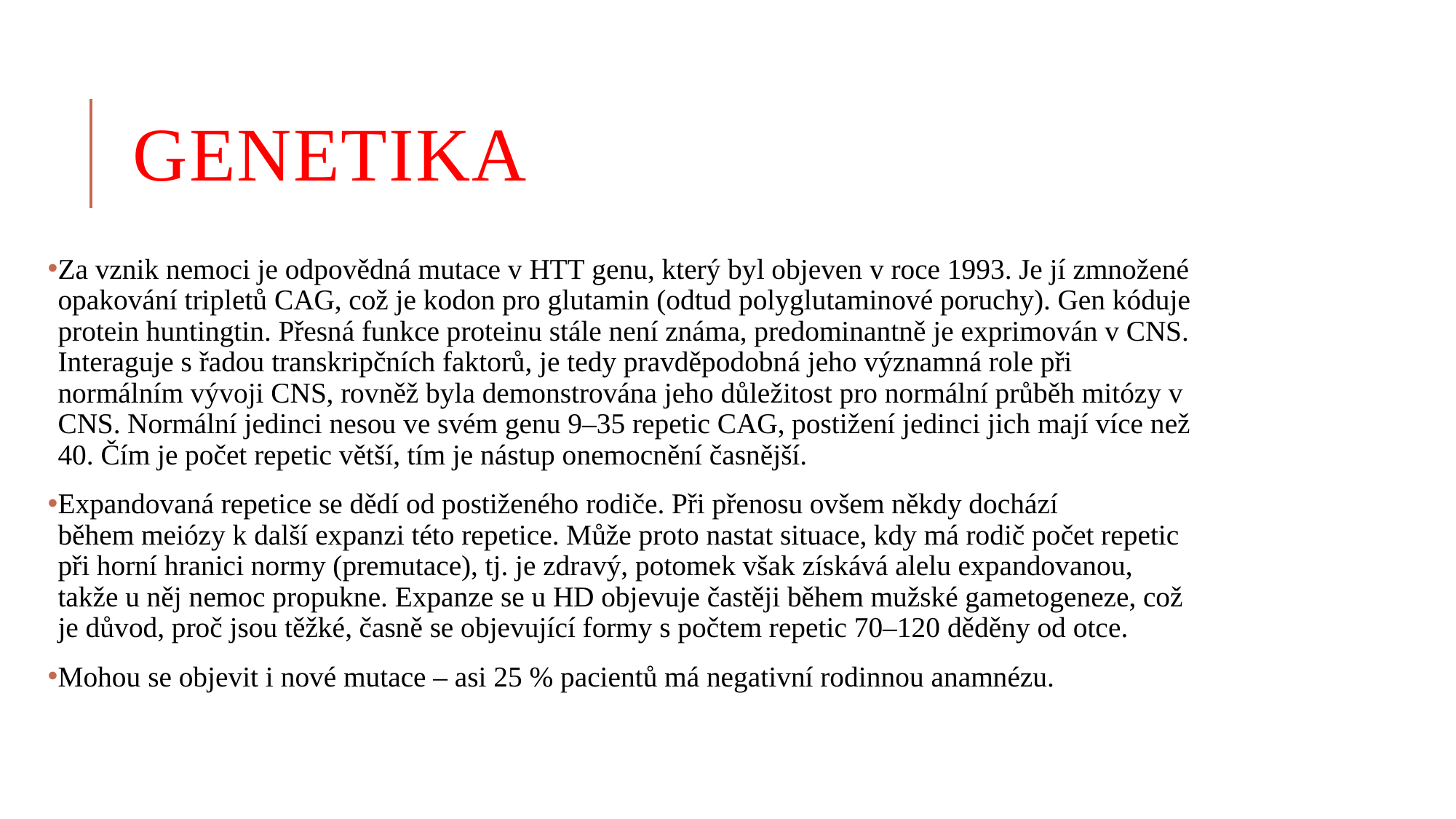

# GENETIKA
Za vznik nemoci je odpovědná mutace v HTT genu, který byl objeven v roce 1993. Je jí zmnožené opakování tripletů CAG, což je kodon pro glutamin (odtud polyglutaminové poruchy). Gen kóduje protein huntingtin. Přesná funkce proteinu stále není známa, predominantně je exprimován v CNS. Interaguje s řadou transkripčních faktorů, je tedy pravděpodobná jeho významná role při normálním vývoji CNS, rovněž byla demonstrována jeho důležitost pro normální průběh mitózy v CNS. Normální jedinci nesou ve svém genu 9–35 repetic CAG, postižení jedinci jich mají více než 40. Čím je počet repetic větší, tím je nástup onemocnění časnější.
Expandovaná repetice se dědí od postiženého rodiče. Při přenosu ovšem někdy dochází během meiózy k další expanzi této repetice. Může proto nastat situace, kdy má rodič počet repetic při horní hranici normy (premutace), tj. je zdravý, potomek však získává alelu expandovanou, takže u něj nemoc propukne. Expanze se u HD objevuje častěji během mužské gametogeneze, což je důvod, proč jsou těžké, časně se objevující formy s počtem repetic 70–120 děděny od otce.
Mohou se objevit i nové mutace – asi 25 % pacientů má negativní rodinnou anamnézu.